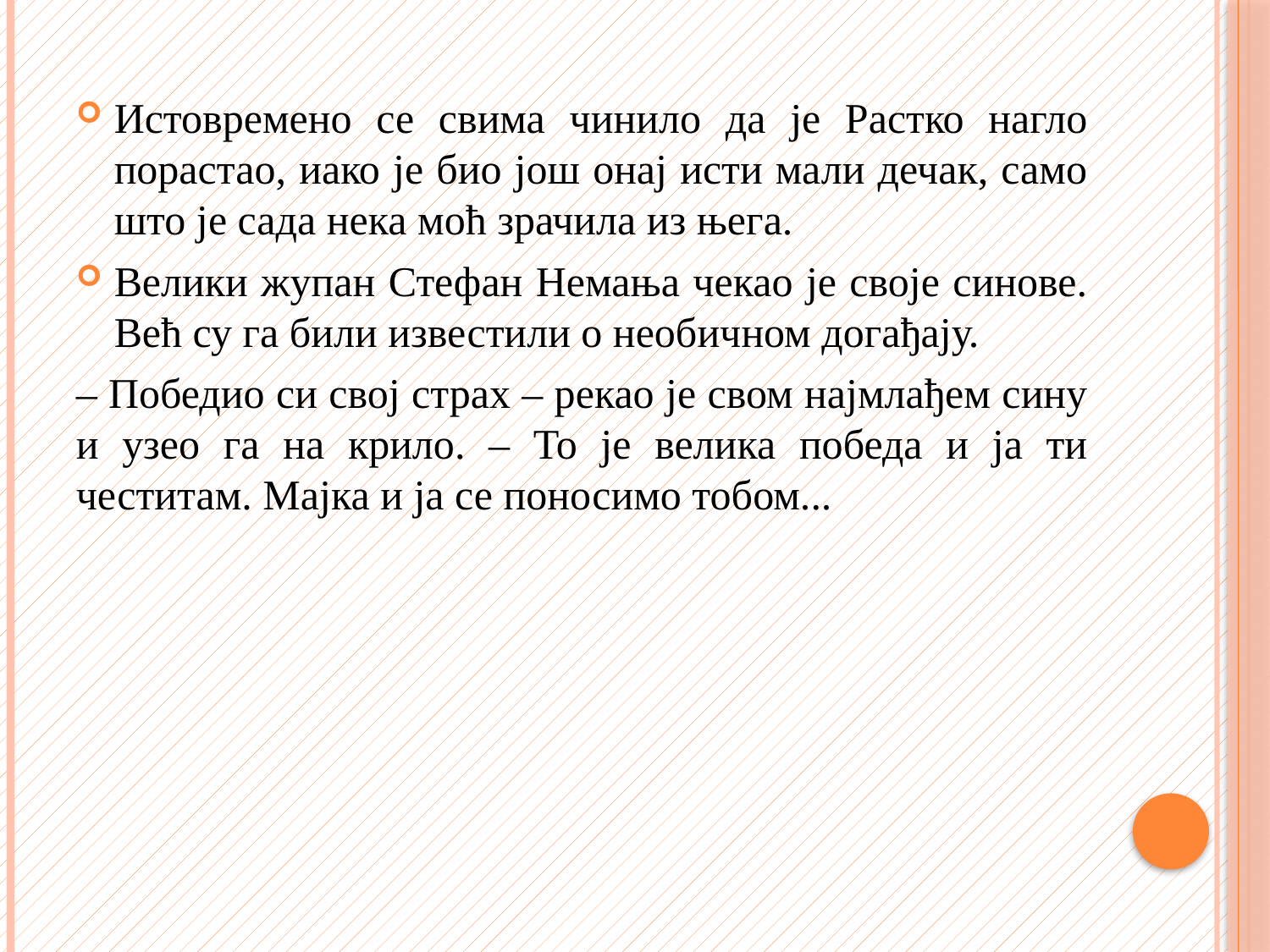

#
Истовремено се свима чинило да је Растко нагло порастао, иако је био још онај исти мали дечак, само што је сада нека моћ зрачила из њега.
Велики жупан Стефан Немања чекао је своје синове. Већ су га били известили о необичном догађају.
– Победио си свој страх – рекао је свом најмлађем сину и узео га на крило. – То је велика победа и ја ти честитам. Мајка и ја се поносимо тобом...